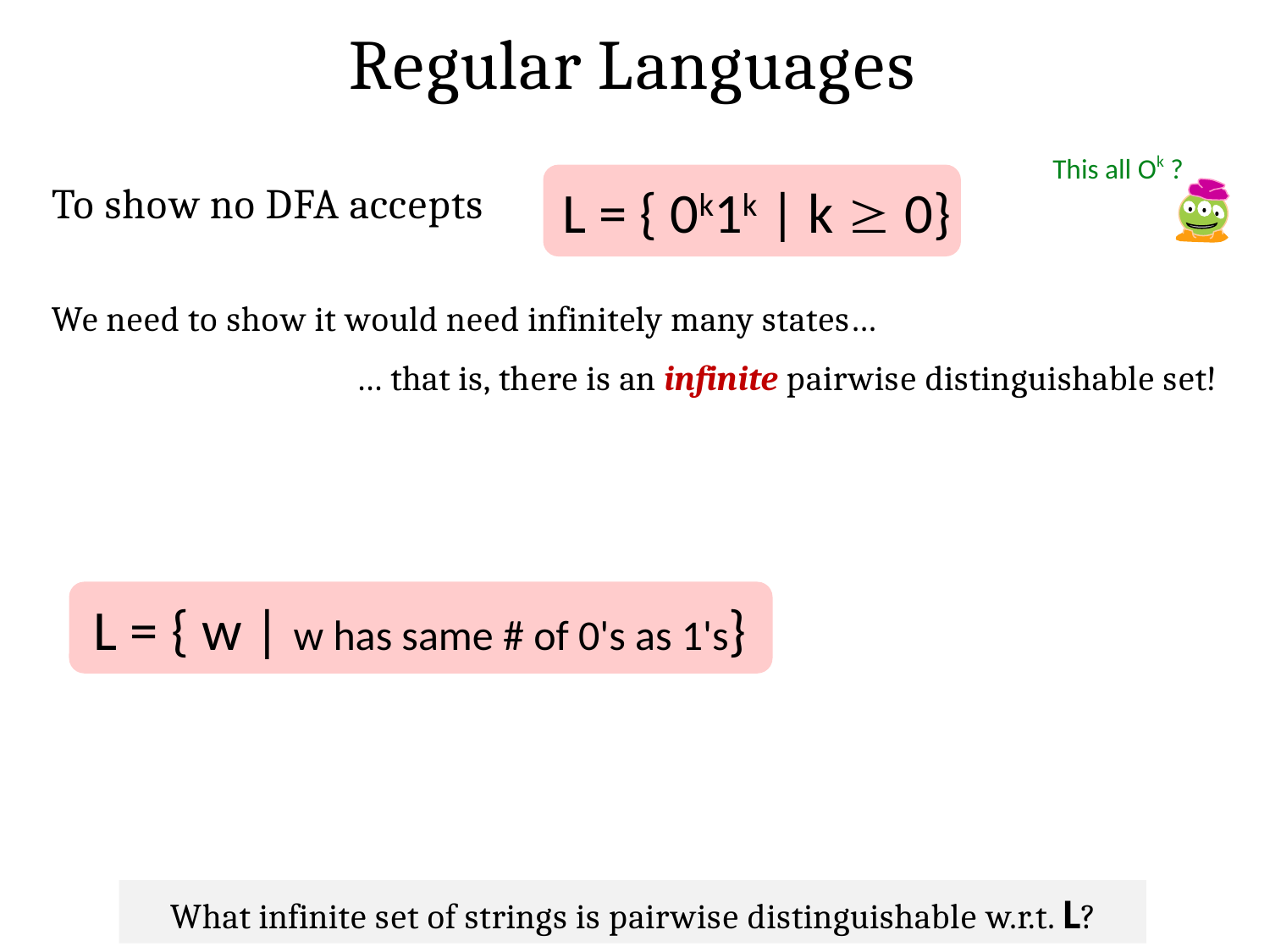

Regular Languages
This all Ok ?

To show no DFA accepts
L = { 0k1k | k ≥ 0}

We need to show it would need infinitely many states…
… that is, there is an infinite pairwise distinguishable set!

L = { w | w has same # of 0's as 1's}
What infinite set of strings is pairwise distinguishable w.r.t. L?